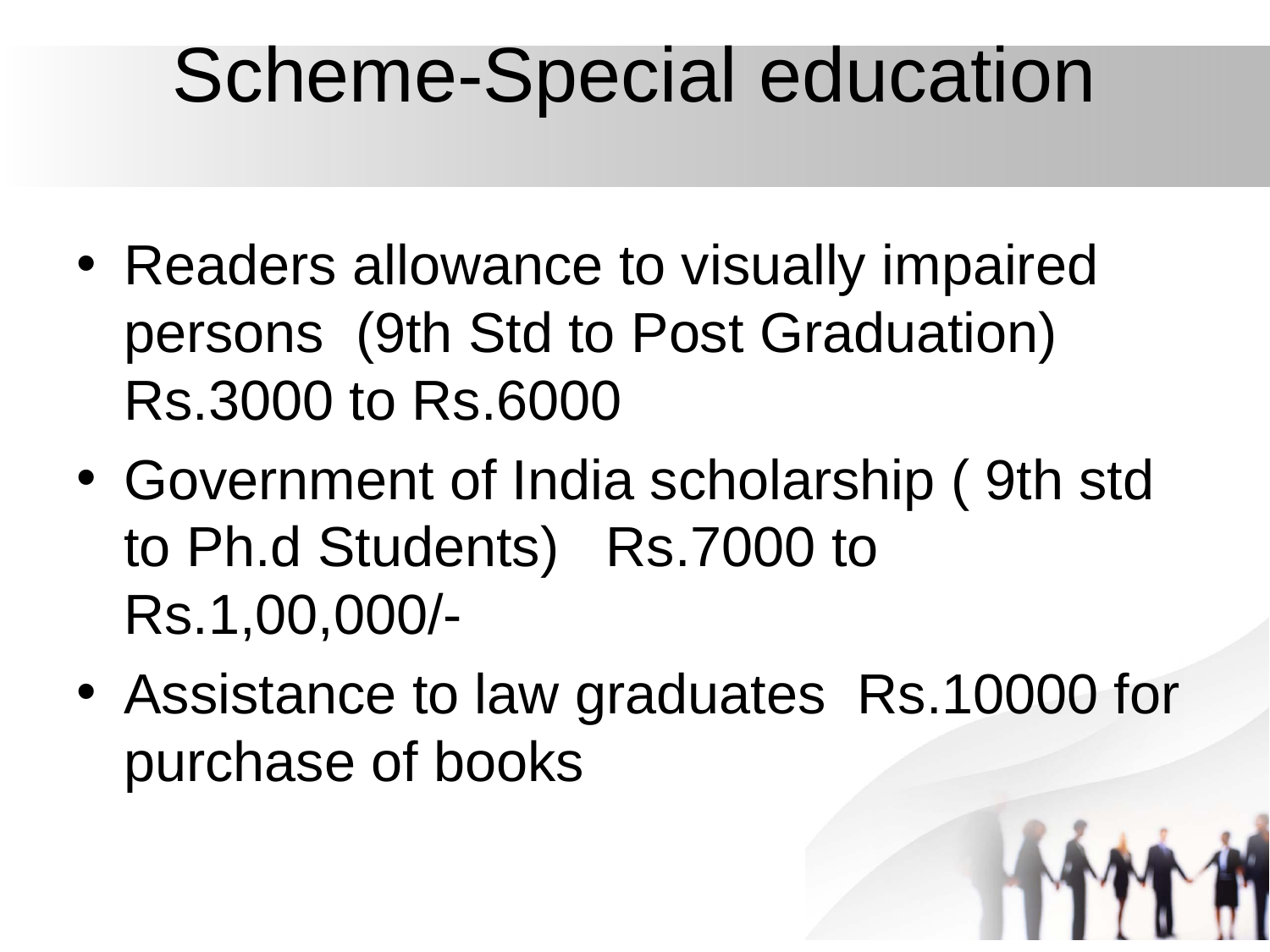

# Scheme-Special education
Readers allowance to visually impaired persons  (9th Std to Post Graduation)   Rs.3000 to Rs.6000
Government of India scholarship ( 9th std to Ph.d Students)   Rs.7000 to Rs.1,00,000/-
Assistance to law graduates  Rs.10000 for purchase of books